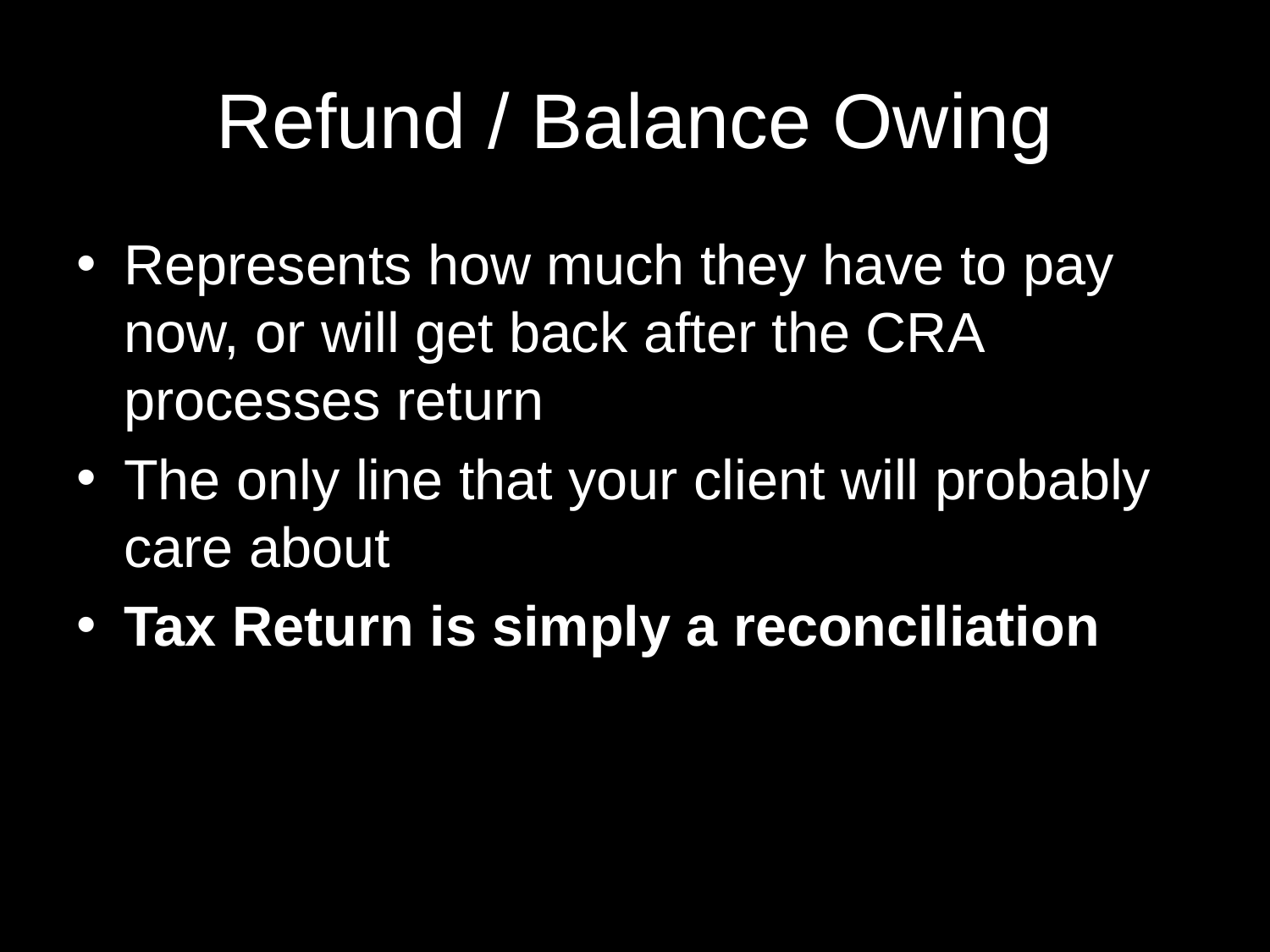

# Refund / Balance Owing
Represents how much they have to pay now, or will get back after the CRA processes return
The only line that your client will probably care about
Tax Return is simply a reconciliation